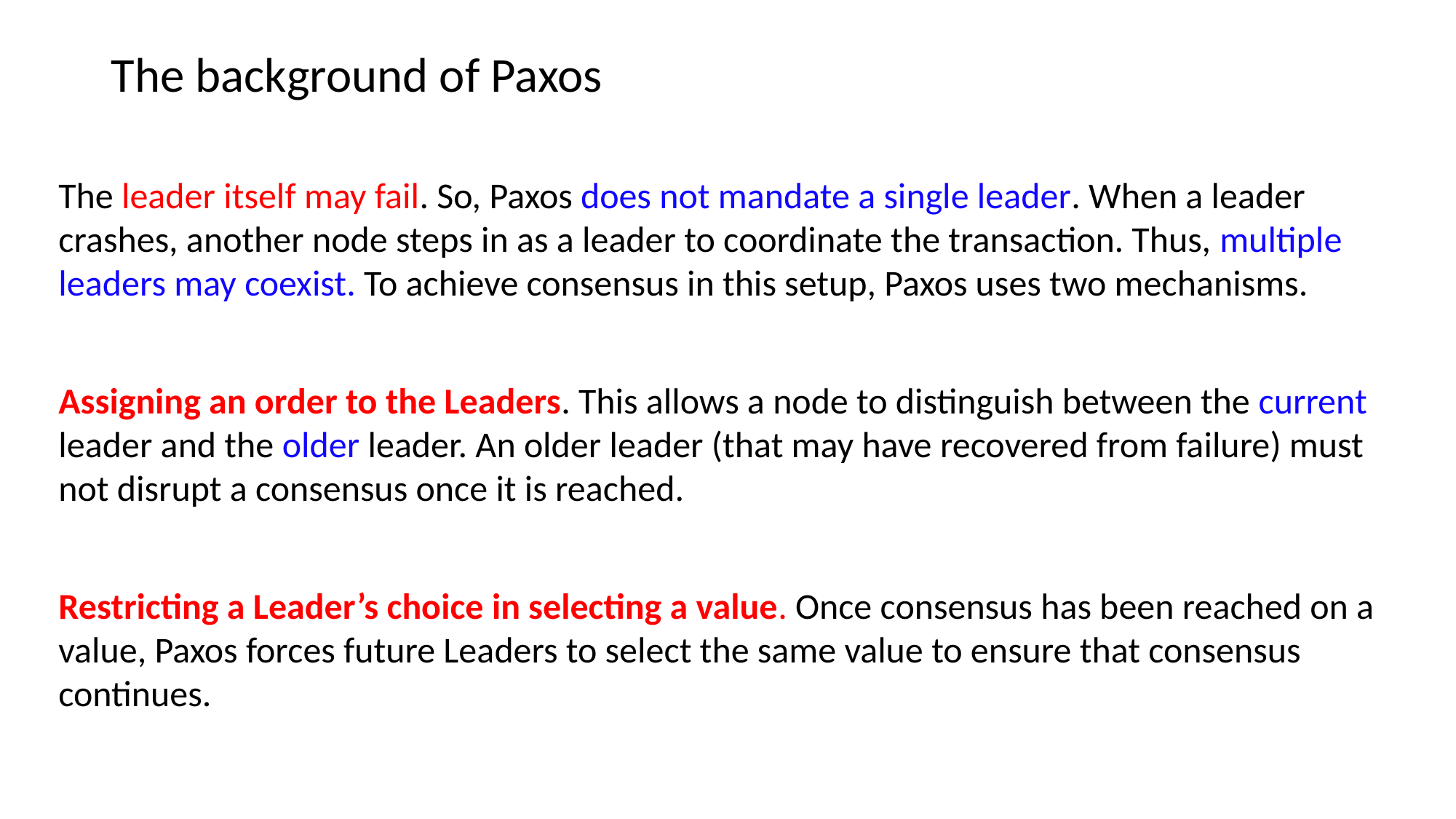

# The background of Paxos
The leader itself may fail. So, Paxos does not mandate a single leader. When a leader crashes, another node steps in as a leader to coordinate the transaction. Thus, multiple leaders may coexist. To achieve consensus in this setup, Paxos uses two mechanisms.

Assigning an order to the Leaders. This allows a node to distinguish between the current leader and the older leader. An older leader (that may have recovered from failure) must not disrupt a consensus once it is reached.

Restricting a Leader’s choice in selecting a value. Once consensus has been reached on a value, Paxos forces future Leaders to select the same value to ensure that consensus continues.